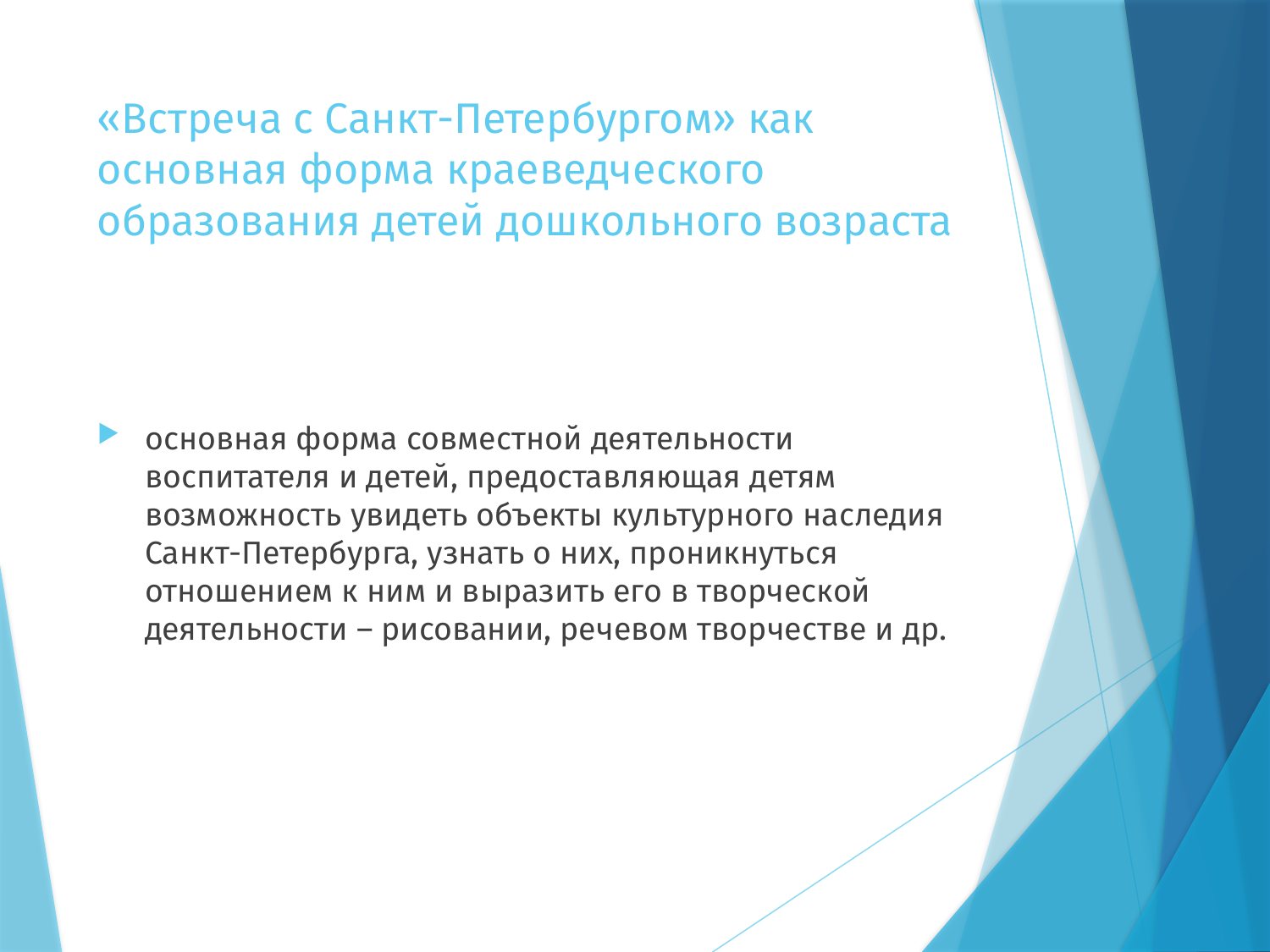

# «Встреча с Санкт-Петербургом» как основная форма краеведческого образования детей дошкольного возраста

основная форма совместной деятельности воспитателя и детей, предоставляющая детям возможность увидеть объекты культурного наследия Санкт-Петербурга, узнать о них, проникнуться отношением к ним и выразить его в творческой деятельности – рисовании, речевом творчестве и др.